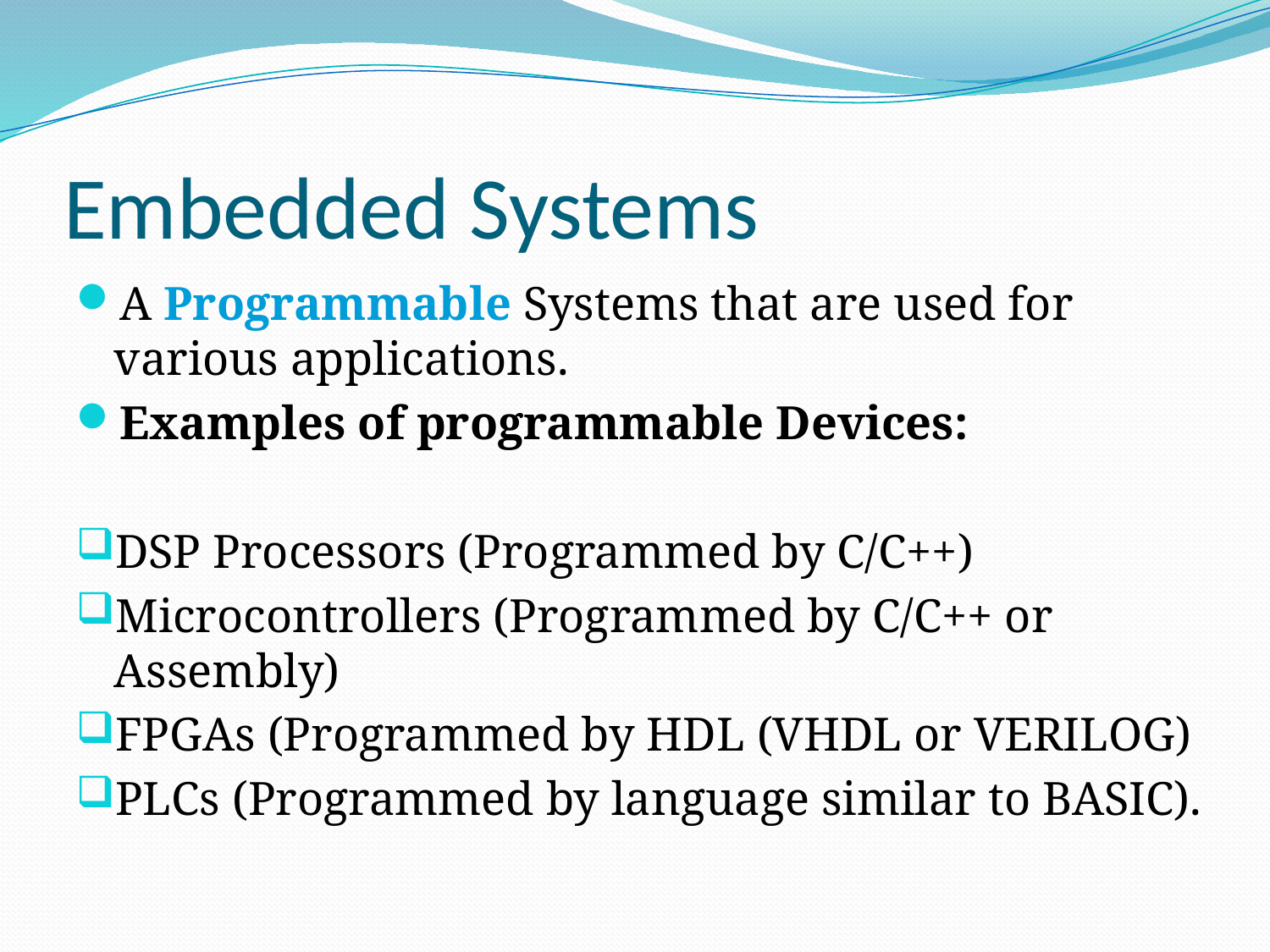

# Embedded Systems
A Programmable Systems that are used for various applications.
Examples of programmable Devices:

DSP Processors (Programmed by C/C++)
Microcontrollers (Programmed by C/C++ or Assembly)
FPGAs (Programmed by HDL (VHDL or VERILOG)
PLCs (Programmed by language similar to BASIC).